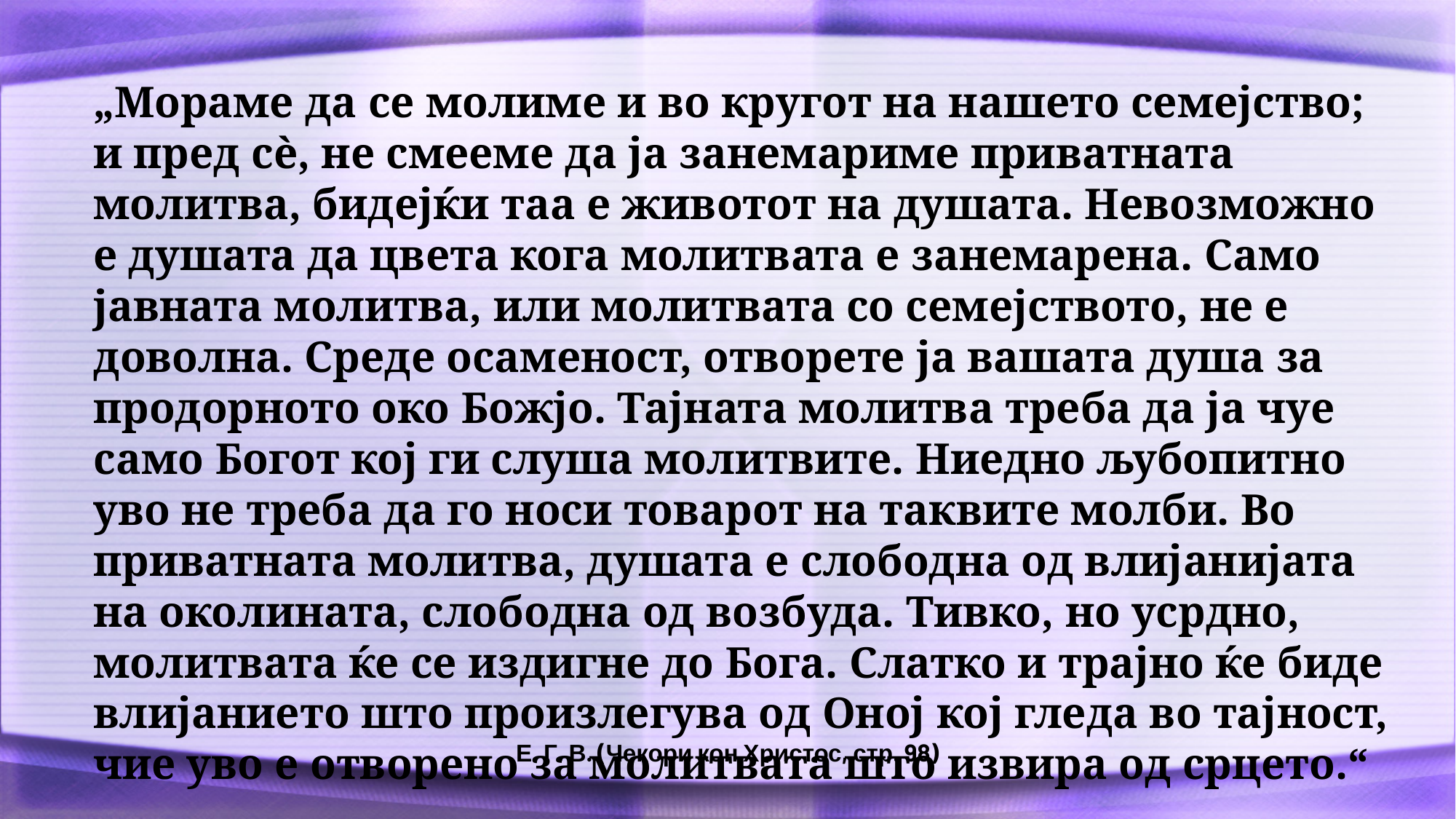

„Мораме да се молиме и во кругот на нашето семејство; и пред сè, не смееме да ја занемариме приватната молитва, бидејќи таа е животот на душата. Невозможно е душата да цвета кога молитвата е занемарена. Само јавната молитва, или молитвата со семејството, не е доволна. Среде осаменост, отворете ја вашата душа за продорното око Божјо. Тајната молитва треба да ја чуе само Богот кој ги слуша молитвите. Ниедно љубопитно уво не треба да го носи товарот на таквите молби. Во приватната молитва, душата е слободна од влијанијата на околината, слободна од возбуда. Тивко, но усрдно, молитвата ќе се издигне до Бога. Слатко и трајно ќе биде влијанието што произлегува од Оној кој гледа во тајност, чие уво е отворено за молитвата што извира од срцето.“
Е. Г. В. (Чекори кон Христос, стр. 98)